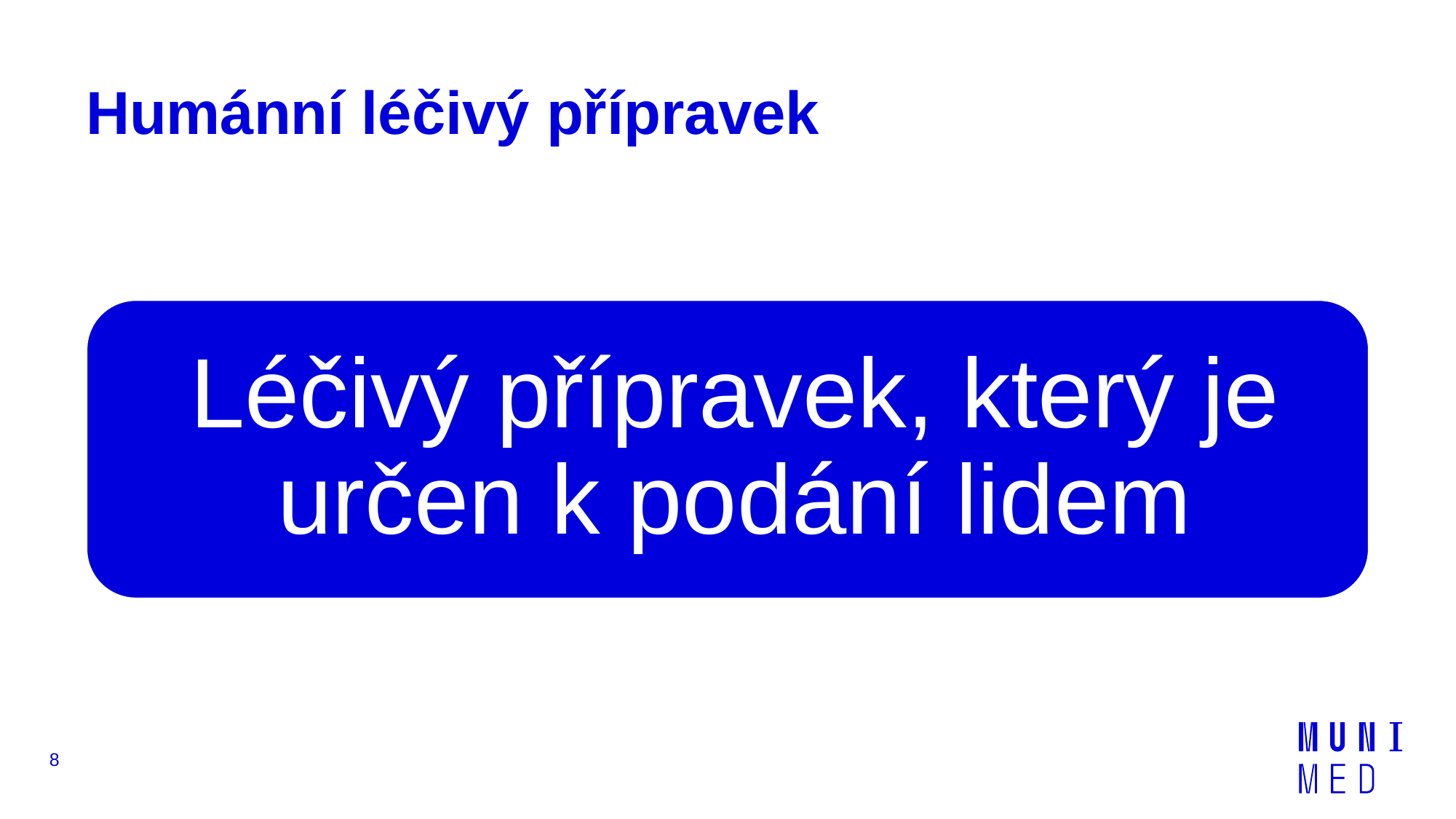

# Humánní léčivý přípravek
Léčivý přípravek, který je určen k podání lidem
8